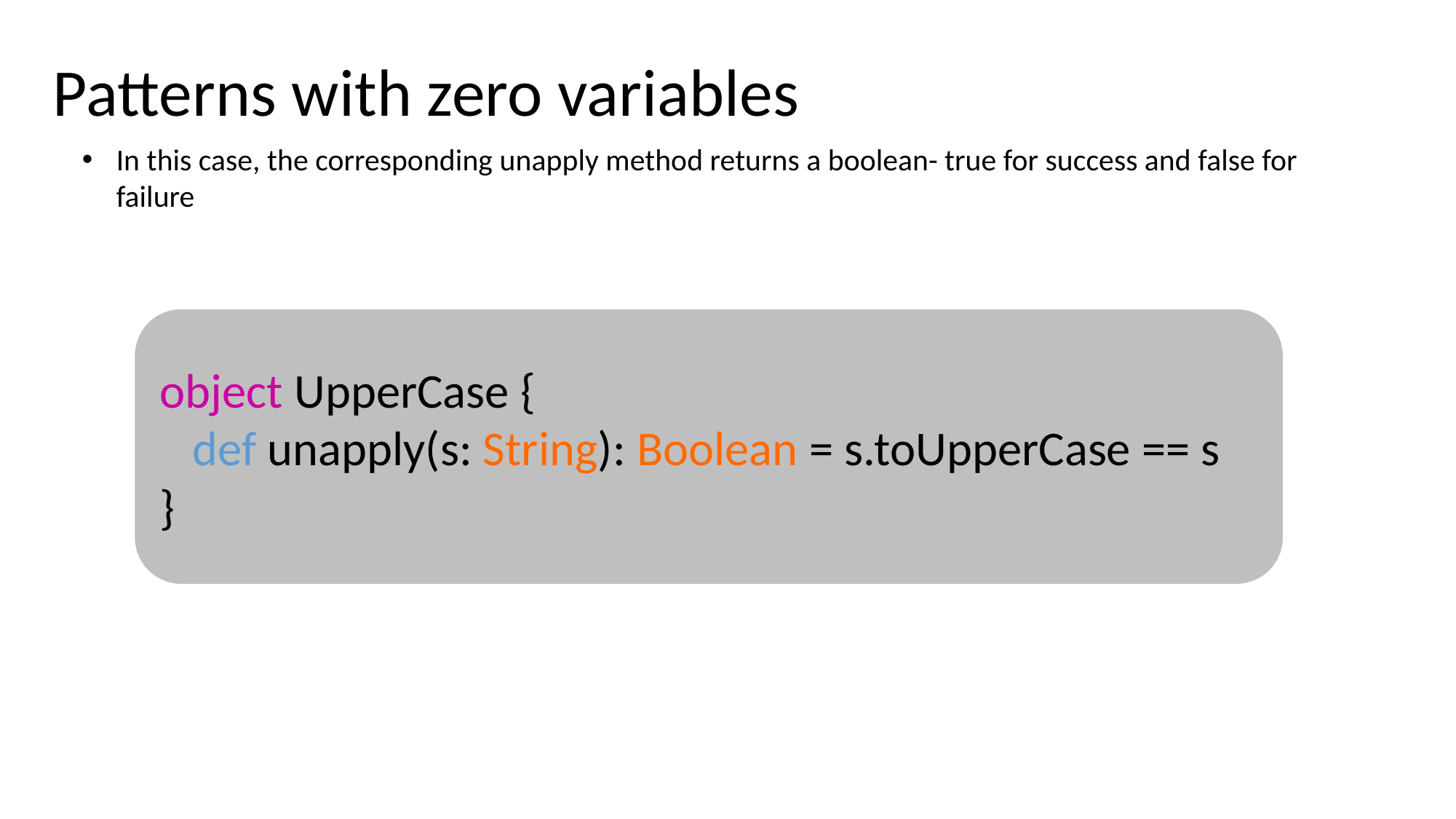

Patterns with zero variables
In this case, the corresponding unapply method returns a boolean- true for success and false for failure
object UpperCase {
   def unapply(s: String): Boolean = s.toUpperCase == s
}